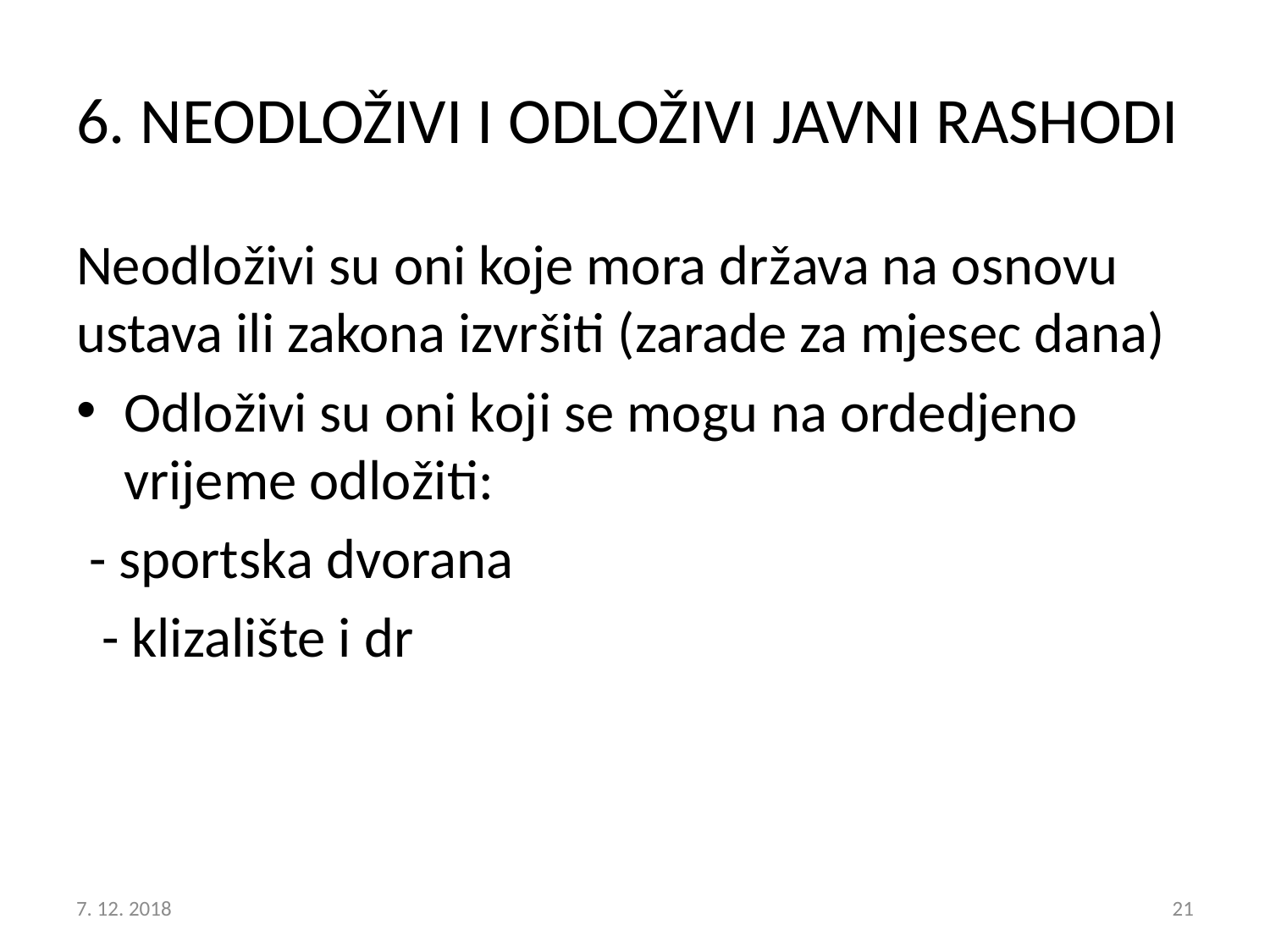

# 6. NEODLOŽIVI I ODLOŽIVI JAVNI RASHODI
Neodloživi su oni koje mora država na osnovu ustava ili zakona izvršiti (zarade za mjesec dana)
Odloživi su oni koji se mogu na ordedjeno vrijeme odložiti:
 - sportska dvorana
  - klizalište i dr
7. 12. 2018
21